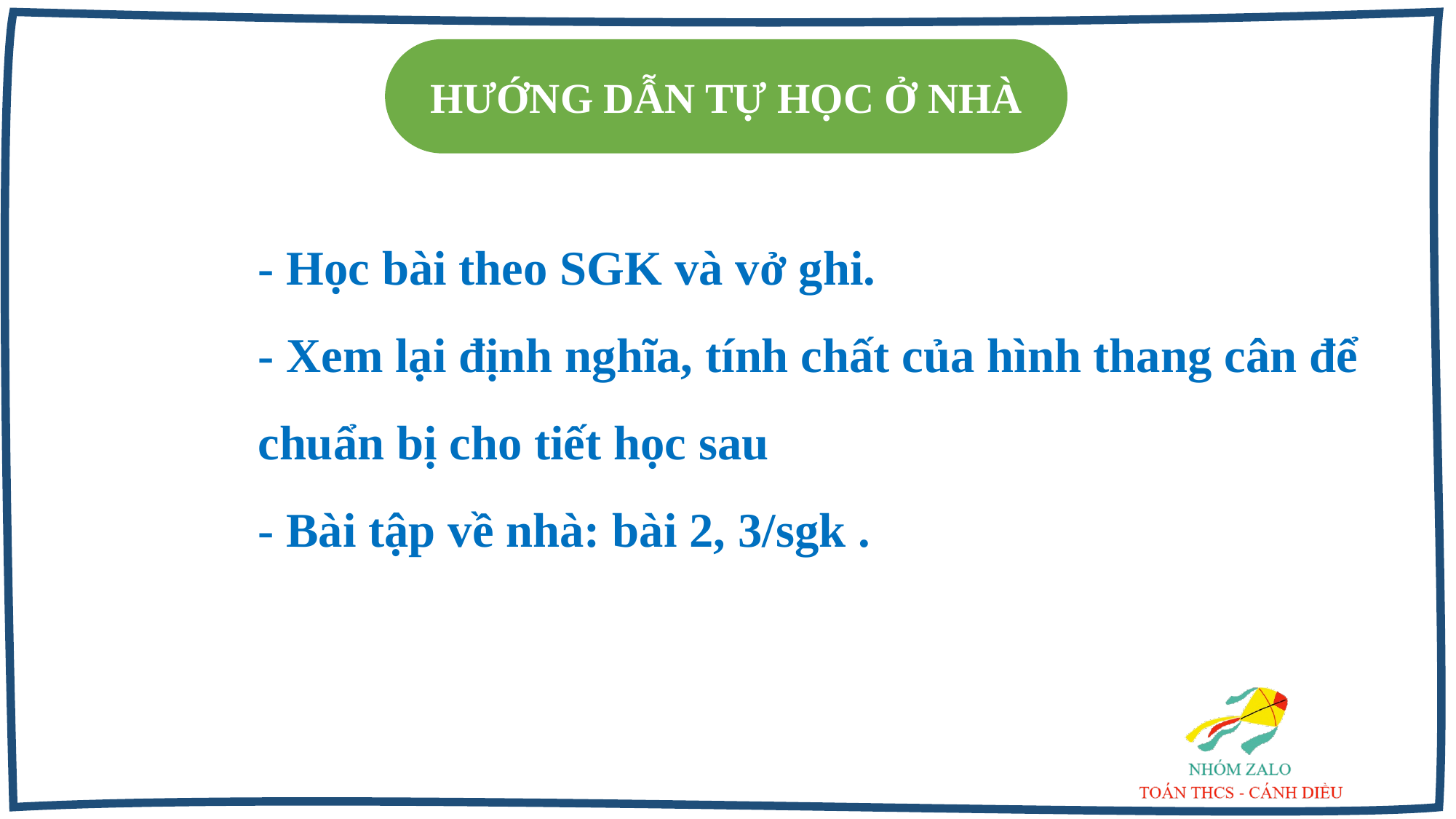

HƯỚNG DẪN TỰ HỌC Ở NHÀ
- Học bài theo SGK và vở ghi.
- Xem lại định nghĩa, tính chất của hình thang cân để chuẩn bị cho tiết học sau
- Bài tập về nhà: bài 2, 3/sgk .